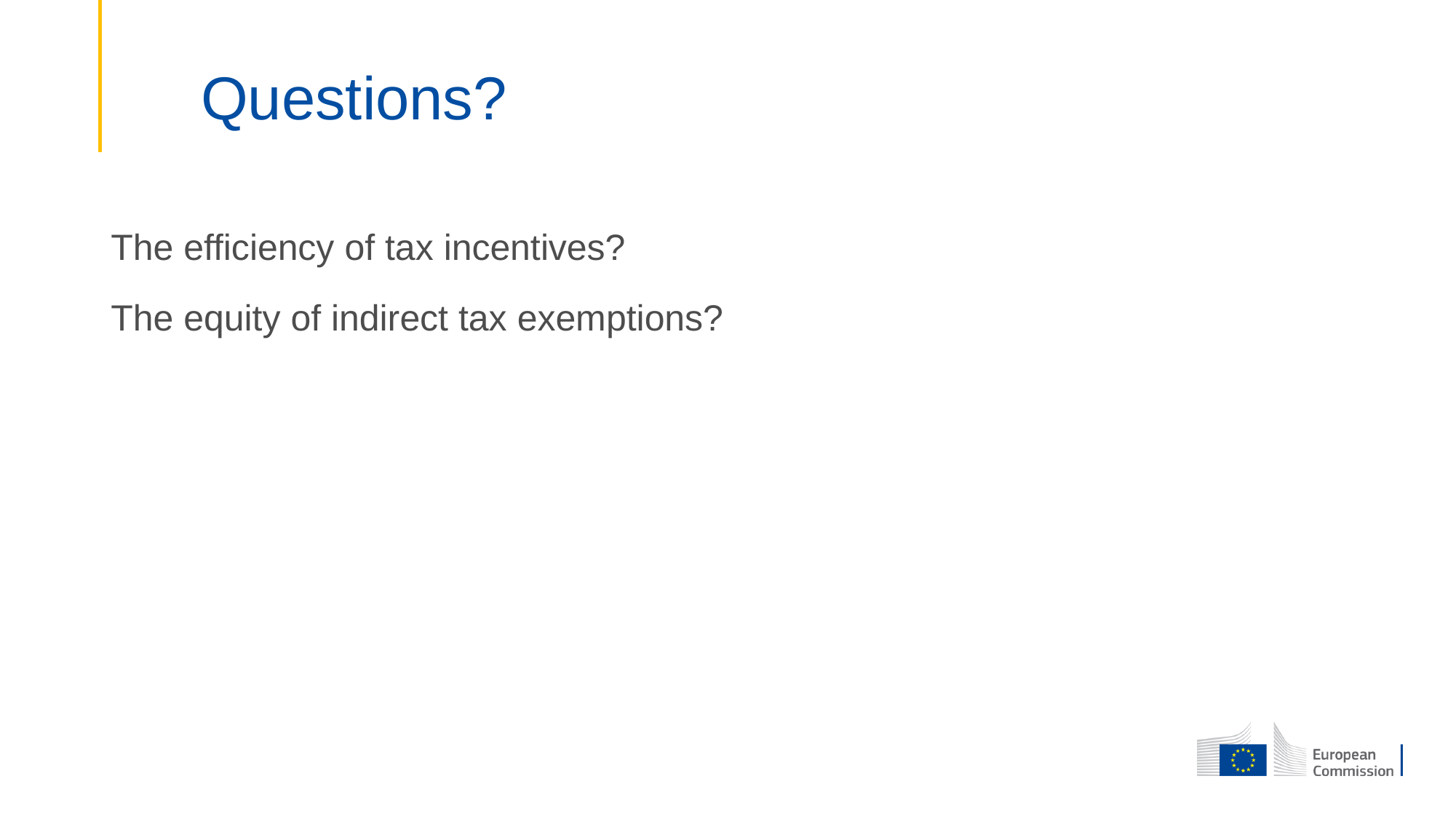

# Questions?
The efficiency of tax incentives?
The equity of indirect tax exemptions?